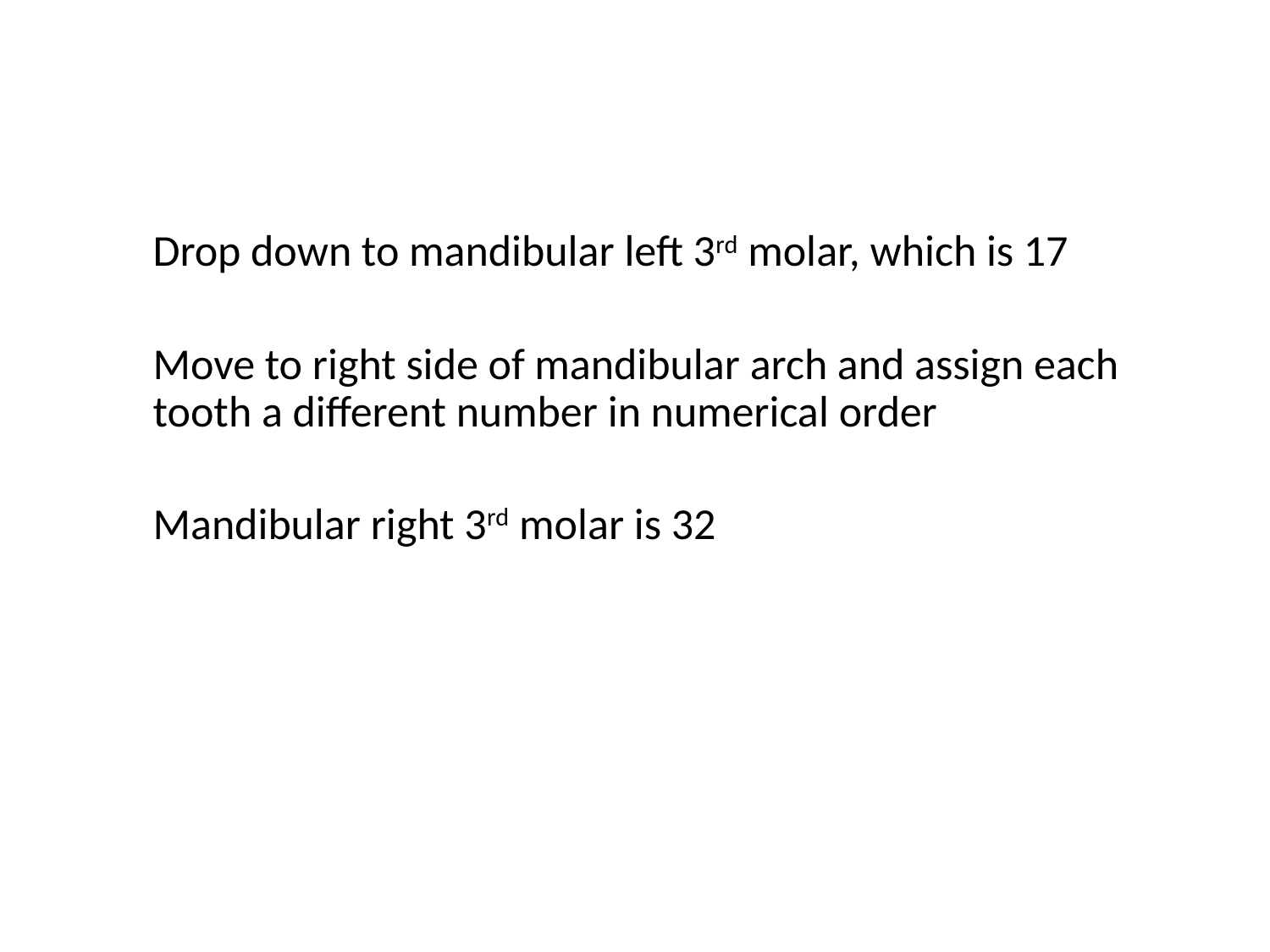

#
	Drop down to mandibular left 3rd molar, which is 17

	Move to right side of mandibular arch and assign each tooth a different number in numerical order

	Mandibular right 3rd molar is 32